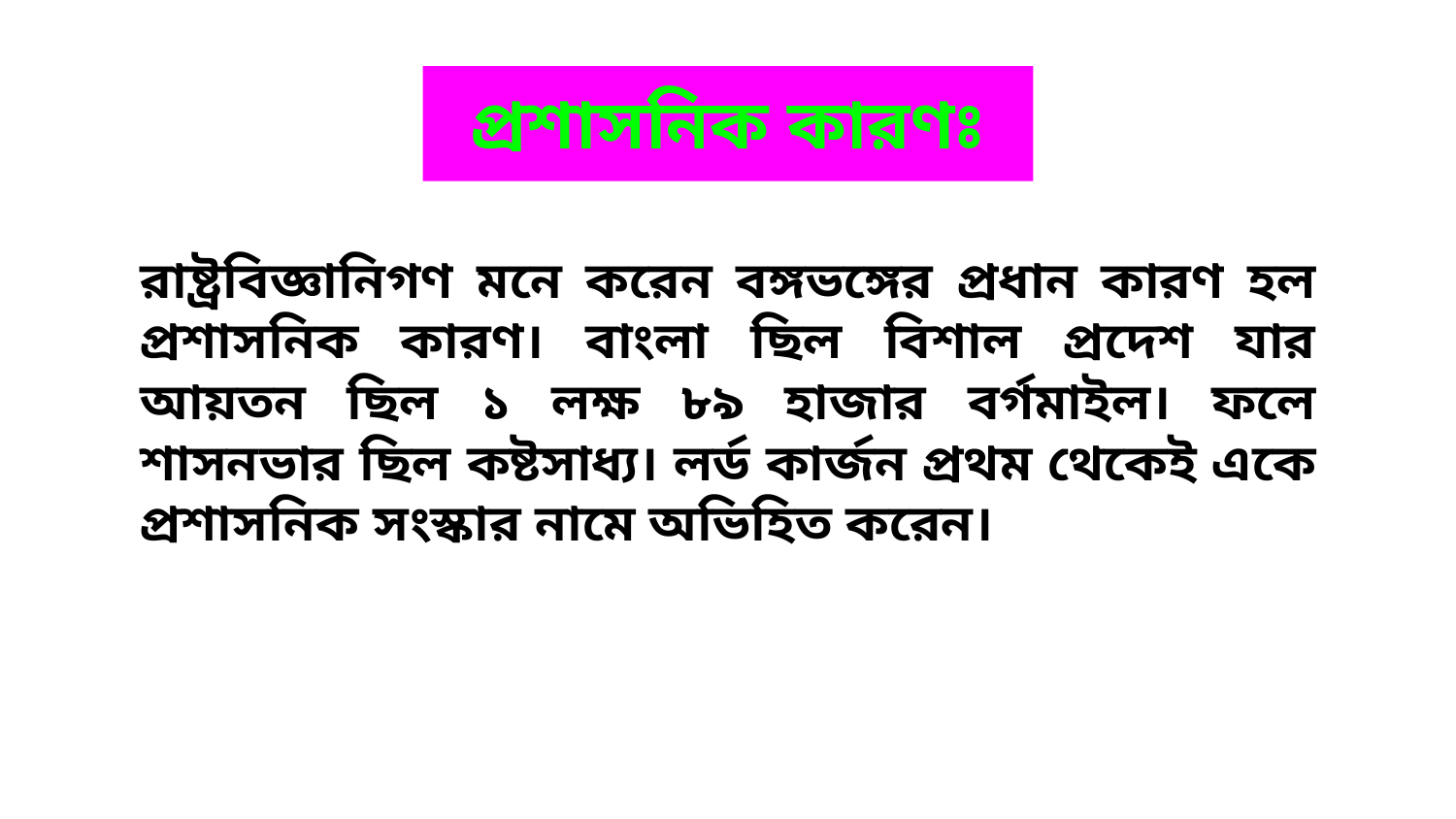

প্রশাসনিক কারণঃ
রাষ্ট্রবিজ্ঞানিগণ মনে করেন বঙ্গভঙ্গের প্রধান কারণ হল প্রশাসনিক কারণ। বাংলা ছিল বিশাল প্রদেশ যার আয়তন ছিল ১ লক্ষ ৮৯ হাজার বর্গমাইল। ফলে শাসনভার ছিল কষ্টসাধ্য। লর্ড কার্জন প্রথম থেকেই একে প্রশাসনিক সংস্কার নামে অভিহিত করেন।